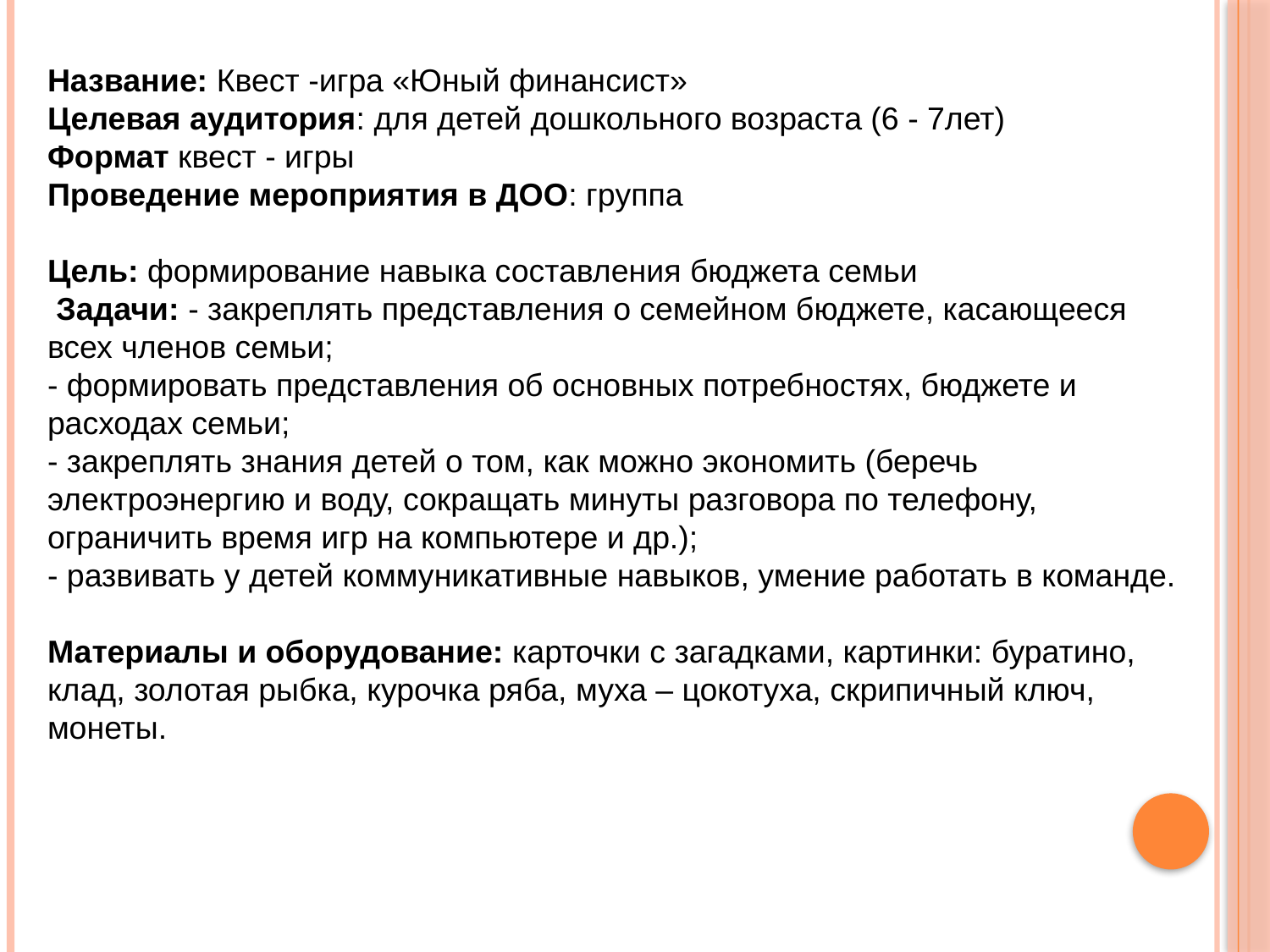

Название: Квест -игра «Юный финансист»
Целевая аудитория: для детей дошкольного возраста (6 - 7лет)
Формат квест - игры
Проведение мероприятия в ДОО: группа

Цель: формирование навыка составления бюджета семьи
 Задачи: - закреплять представления о семейном бюджете, касающееся всех членов семьи;
- формировать представления об основных потребностях, бюджете и расходах семьи;
- закреплять знания детей о том, как можно экономить (беречь электроэнергию и воду, сокращать минуты разговора по телефону, ограничить время игр на компьютере и др.);
- развивать у детей коммуникативные навыков, умение работать в команде.

Материалы и оборудование: карточки с загадками, картинки: буратино, клад, золотая рыбка, курочка ряба, муха – цокотуха, скрипичный ключ, монеты.